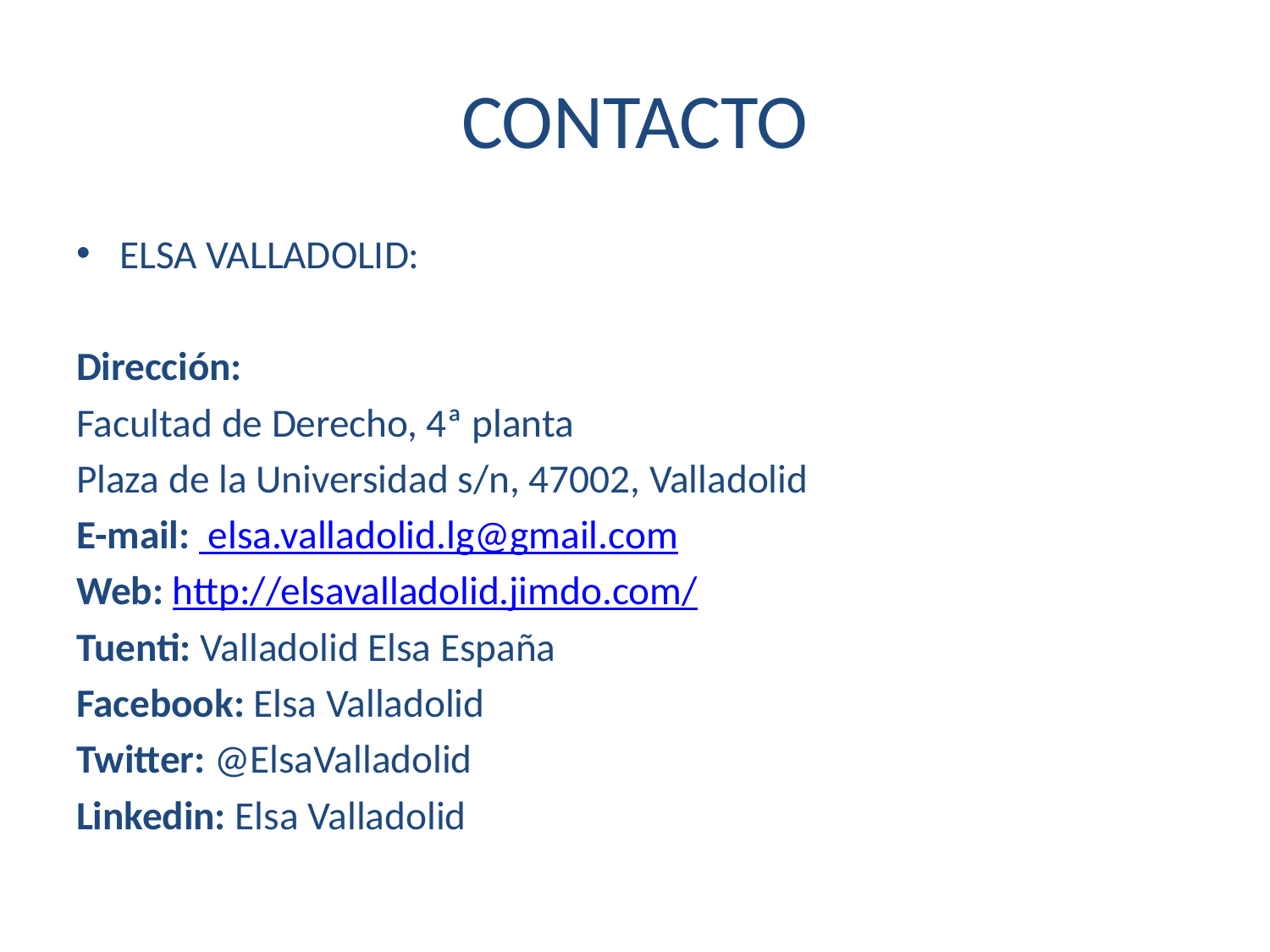

# CONTACTO
ELSA VALLADOLID:

Dirección:
Facultad de Derecho, 4ª planta
Plaza de la Universidad s/n, 47002, Valladolid
E-mail:  elsa.valladolid.lg@gmail.com
Web: http://elsavalladolid.jimdo.com/
Tuenti: Valladolid Elsa España
Facebook: Elsa Valladolid
Twitter: @ElsaValladolid
Linkedin: Elsa Valladolid